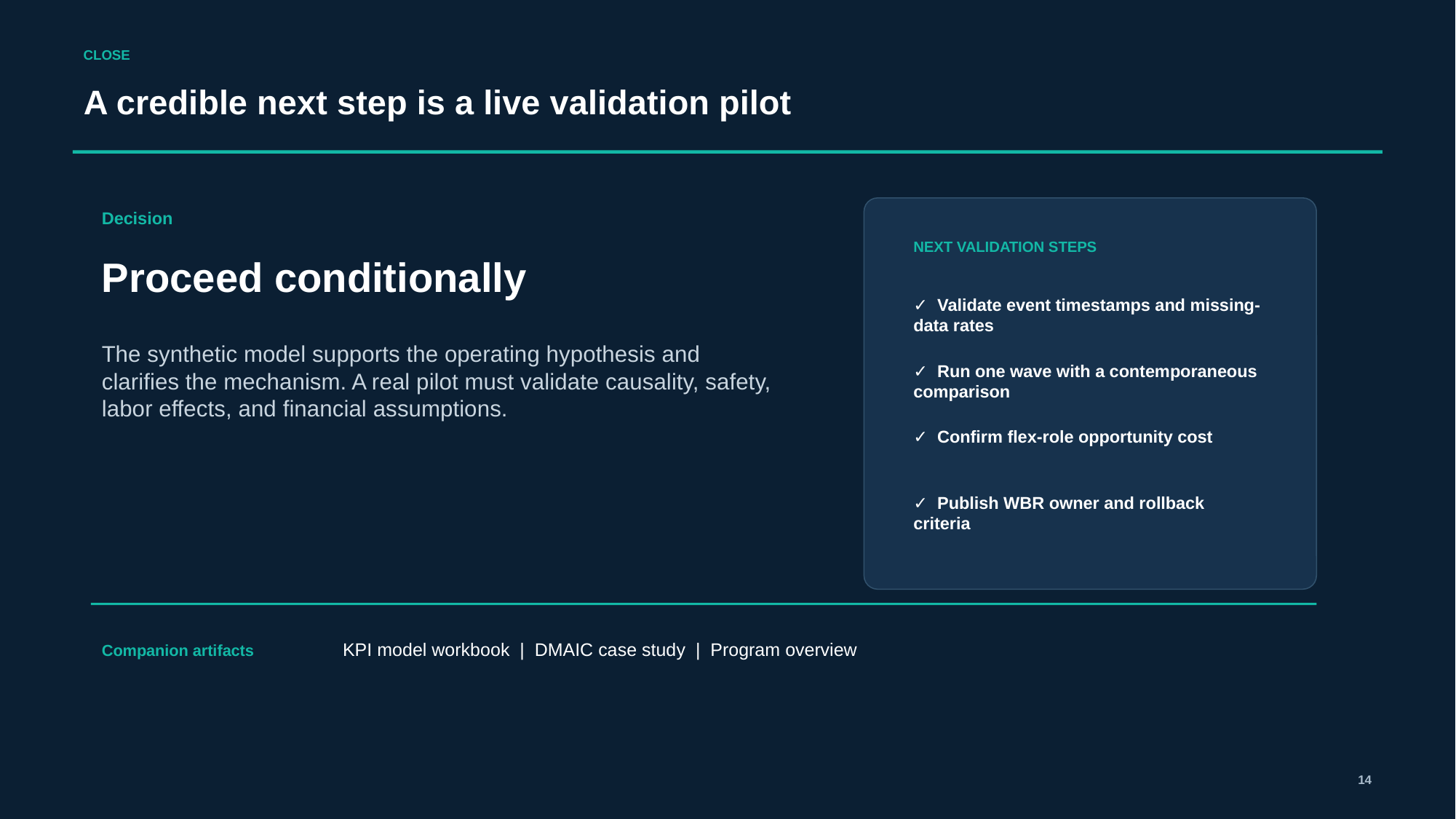

CLOSE
A credible next step is a live validation pilot

Decision
NEXT VALIDATION STEPS
Proceed conditionally
✓  Validate event timestamps and missing-data rates
The synthetic model supports the operating hypothesis and clarifies the mechanism. A real pilot must validate causality, safety, labor effects, and financial assumptions.
✓  Run one wave with a contemporaneous comparison
✓  Confirm flex-role opportunity cost
✓  Publish WBR owner and rollback criteria

KPI model workbook  |  DMAIC case study  |  Program overview
Companion artifacts
14